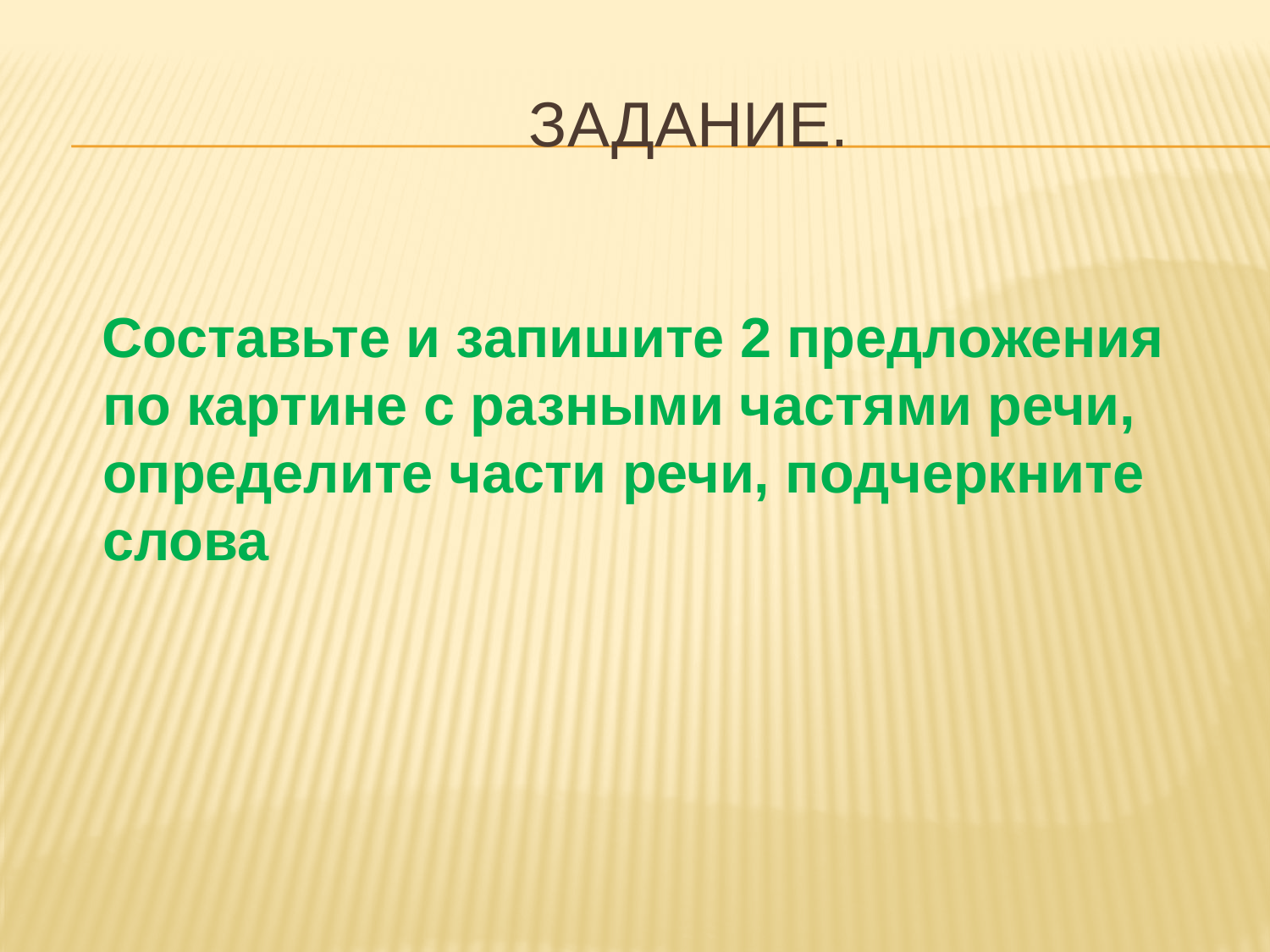

# Задание.

   Составьте и запишите 2 предложения по картине с разными частями речи, определите части речи, подчеркните слова